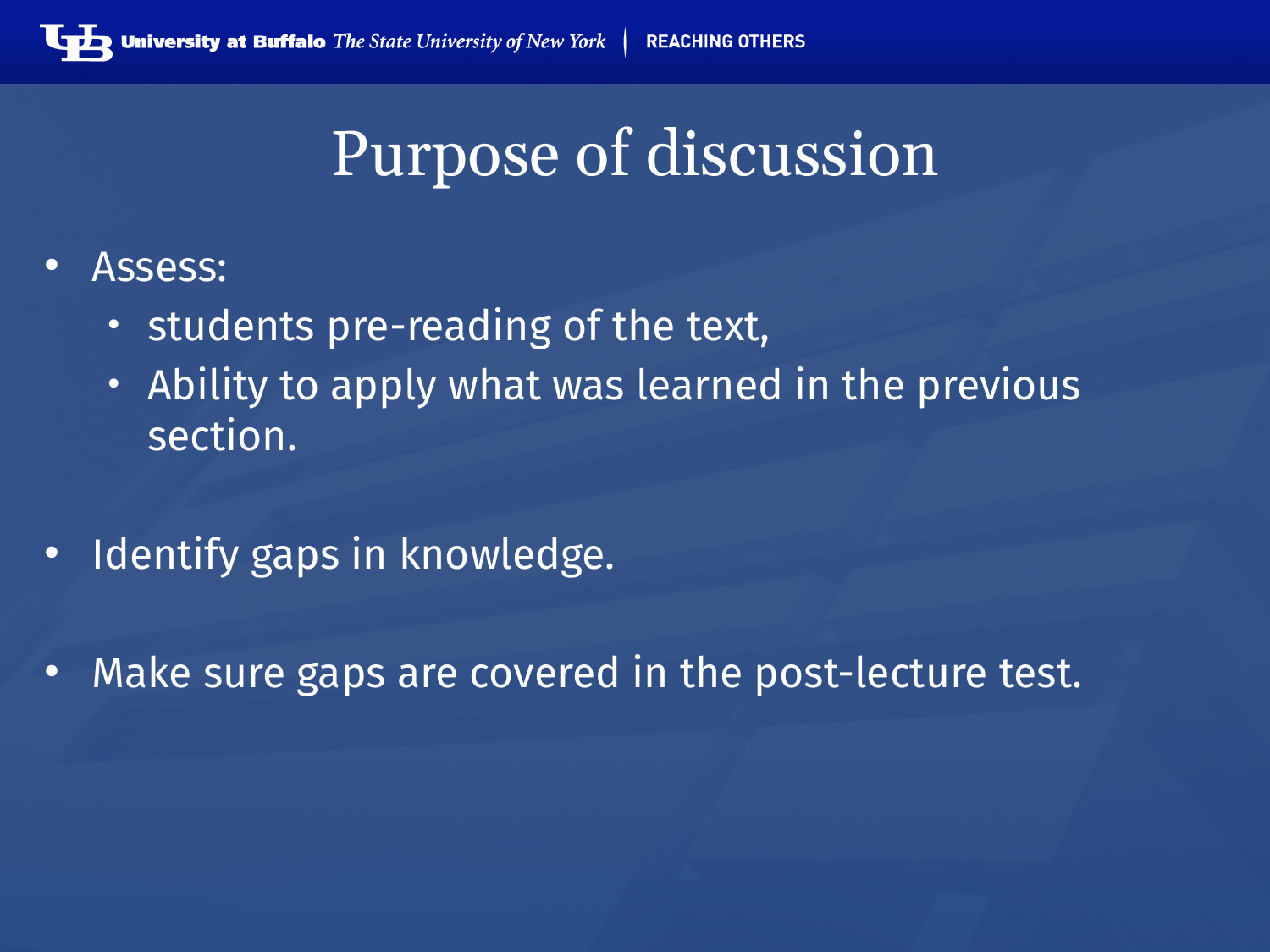

# Purpose of discussion
Assess:
students pre-reading of the text,
Ability to apply what was learned in the previous section.

Identify gaps in knowledge.

Make sure gaps are covered in the post-lecture test.